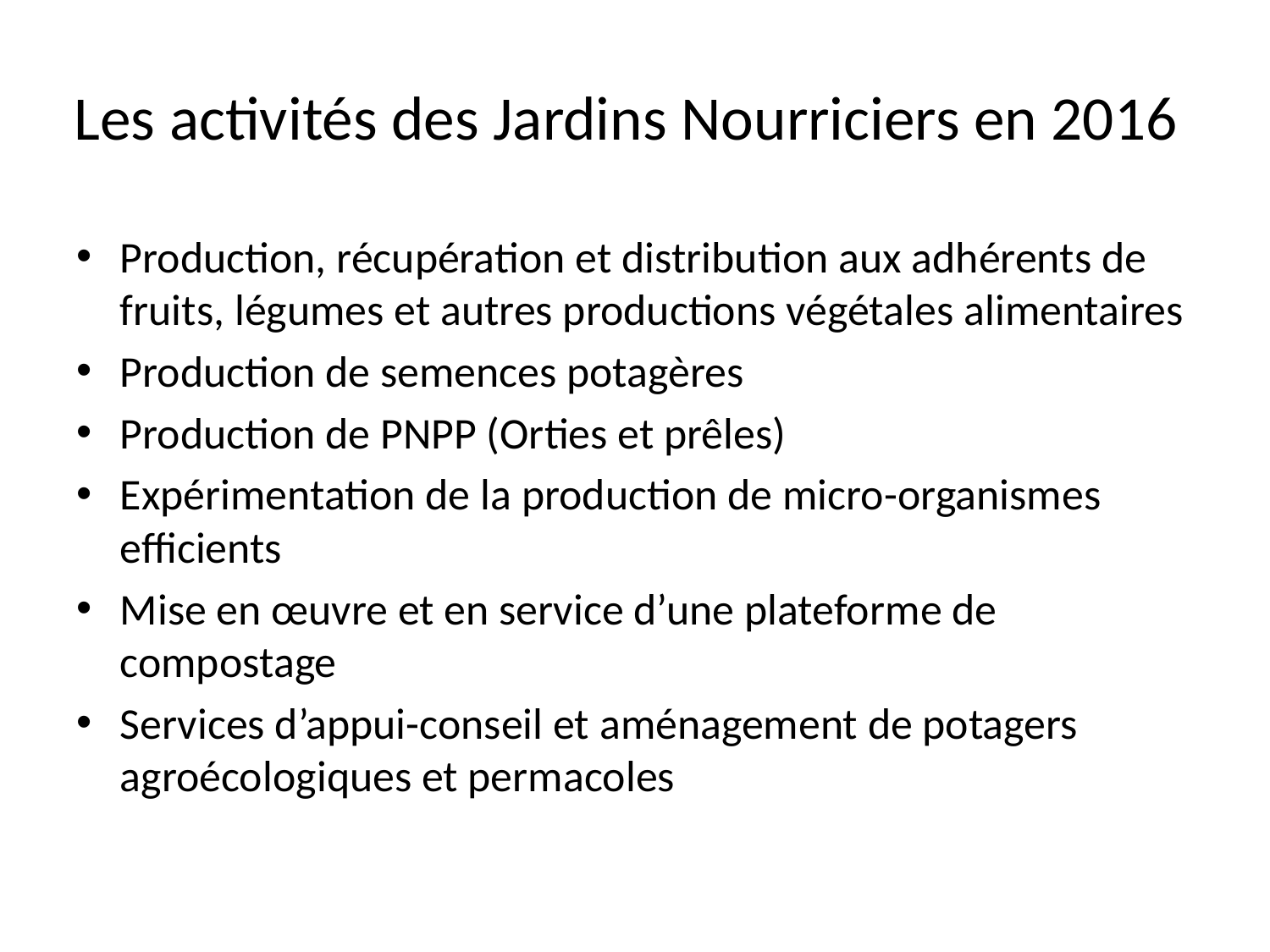

Les activités des Jardins Nourriciers en 2016
Production, récupération et distribution aux adhérents de fruits, légumes et autres productions végétales alimentaires
Production de semences potagères
Production de PNPP (Orties et prêles)
Expérimentation de la production de micro-organismes efficients
Mise en œuvre et en service d’une plateforme de compostage
Services d’appui-conseil et aménagement de potagers agroécologiques et permacoles